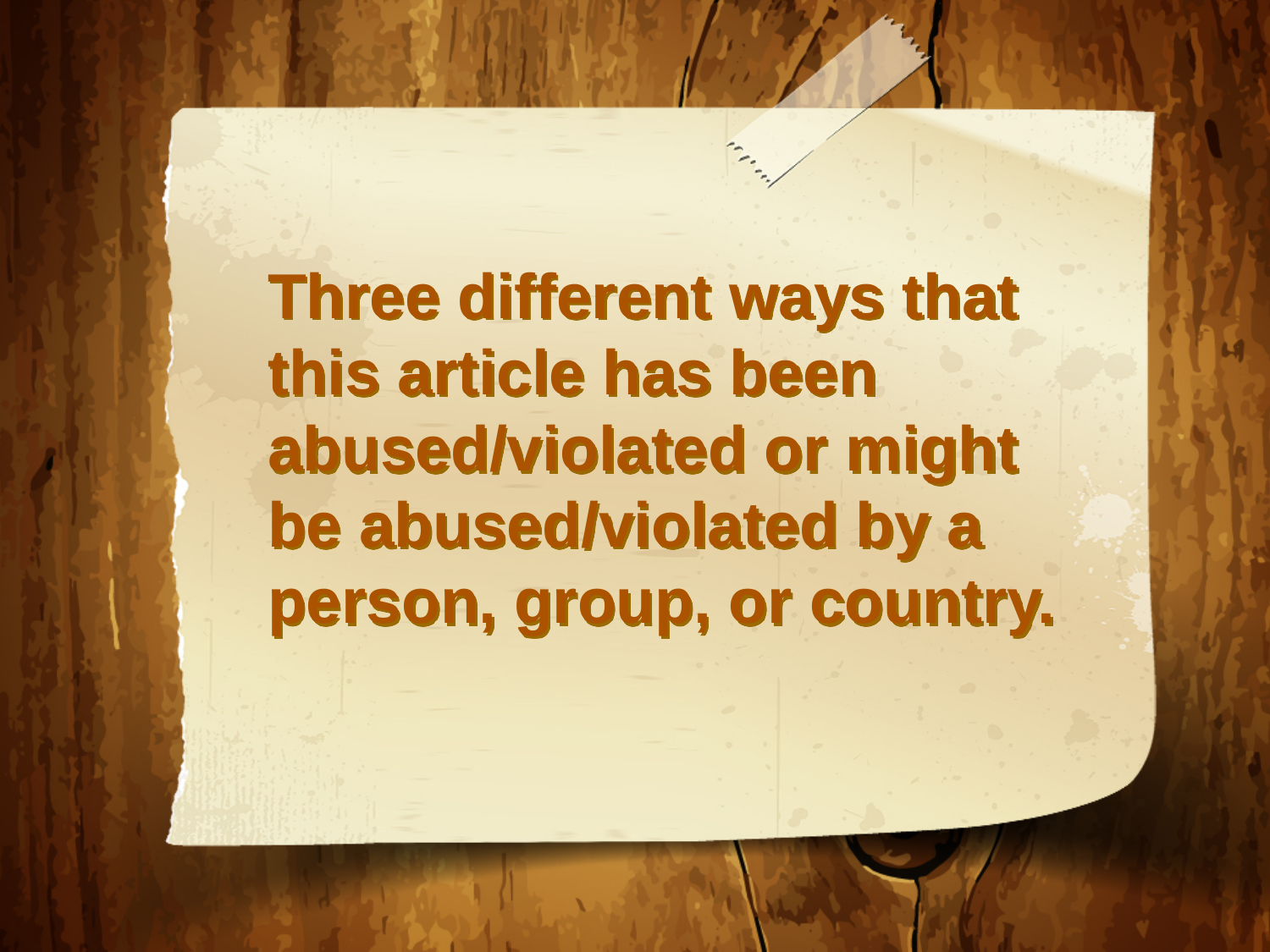

# Three different ways that this article has been abused/violated or might be abused/violated by a person, group, or country.